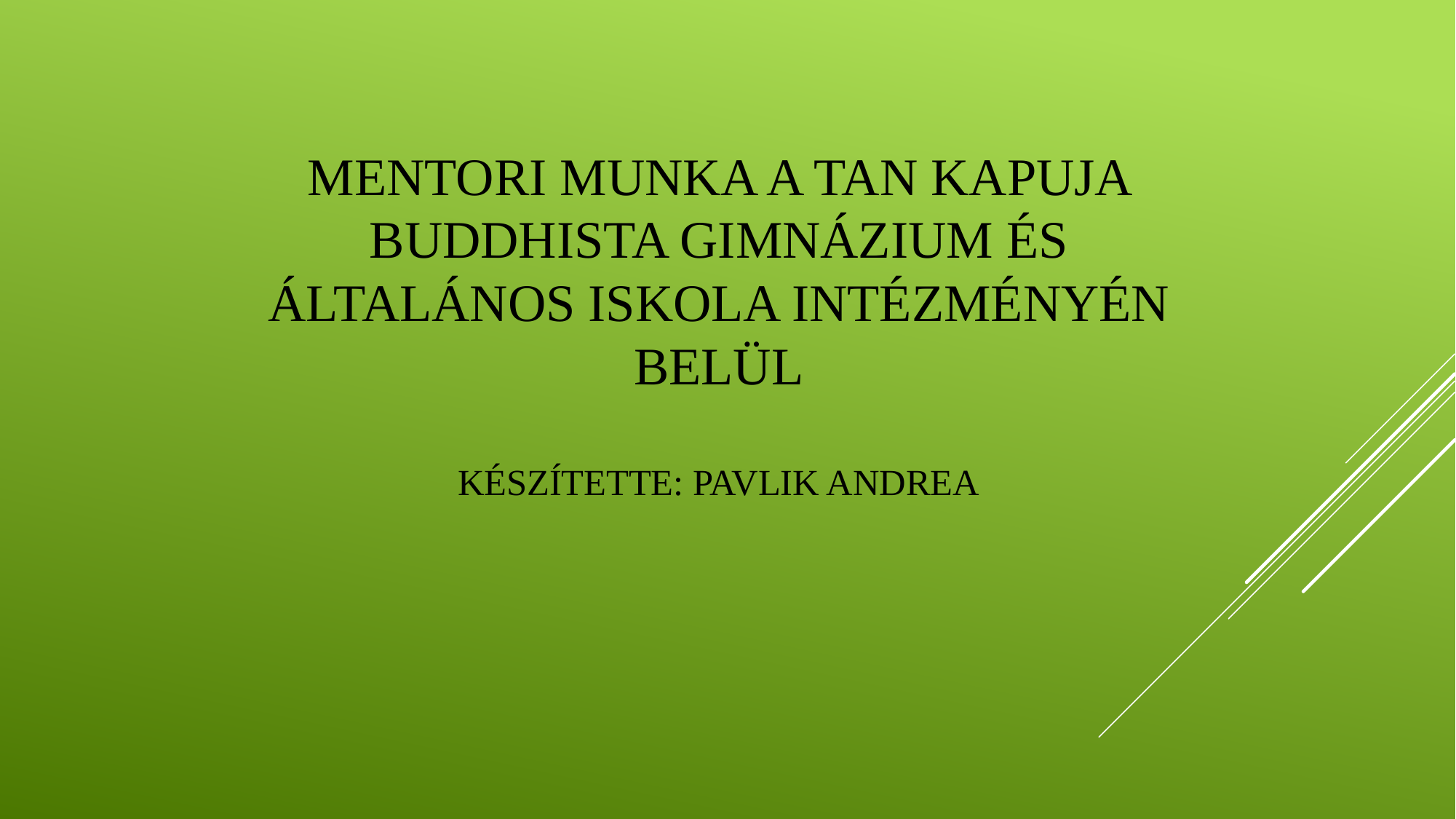

# Mentori munka a Tan Kapuja Buddhista Gimnázium és Általános Iskola intézményén belül Készítette: Pavlik Andrea